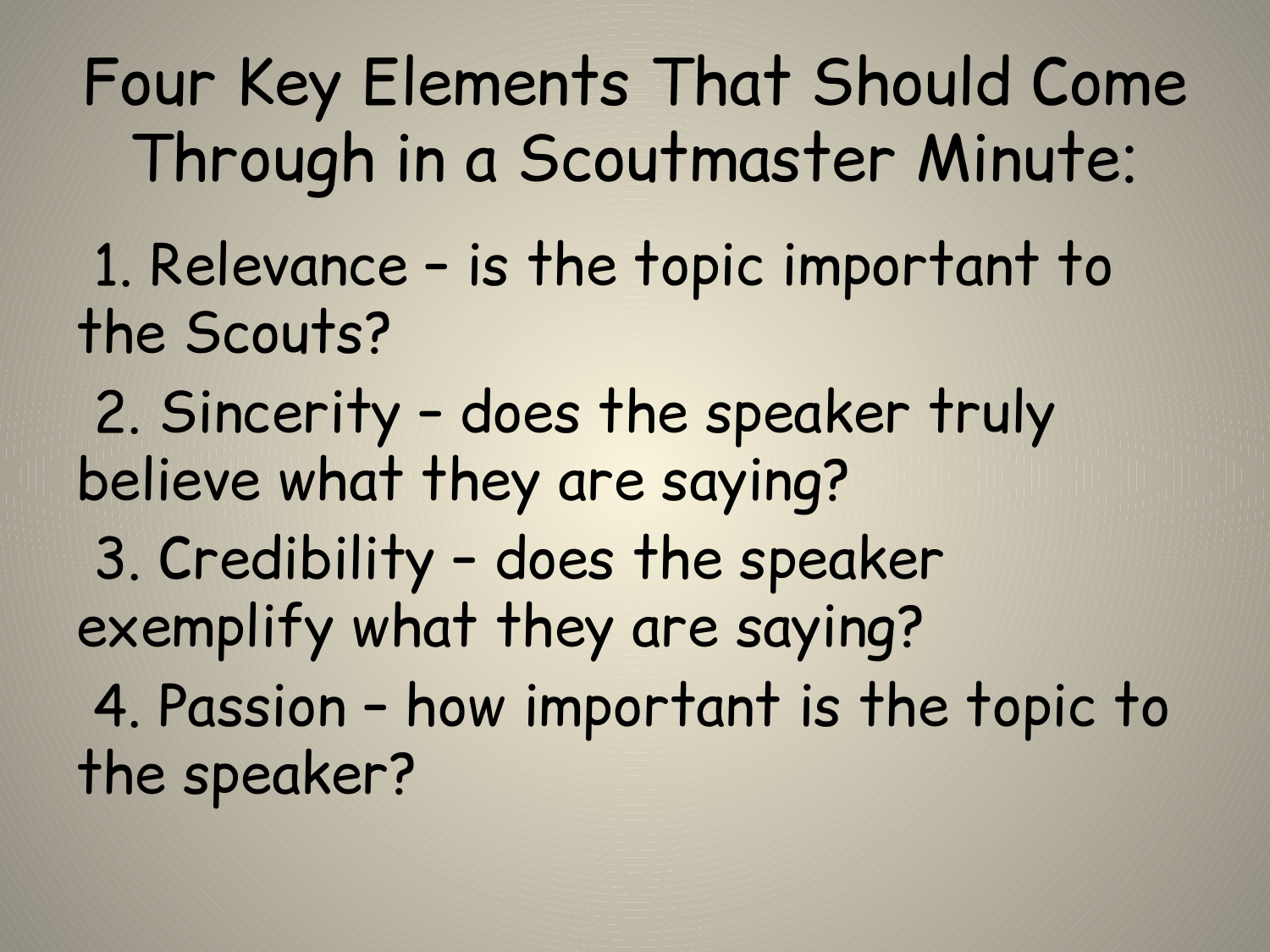

# Four Key Elements That Should Come Through in a Scoutmaster Minute:
 1. Relevance – is the topic important to the Scouts?
 2. Sincerity – does the speaker truly believe what they are saying?
 3. Credibility – does the speaker exemplify what they are saying?
 4. Passion – how important is the topic to the speaker?